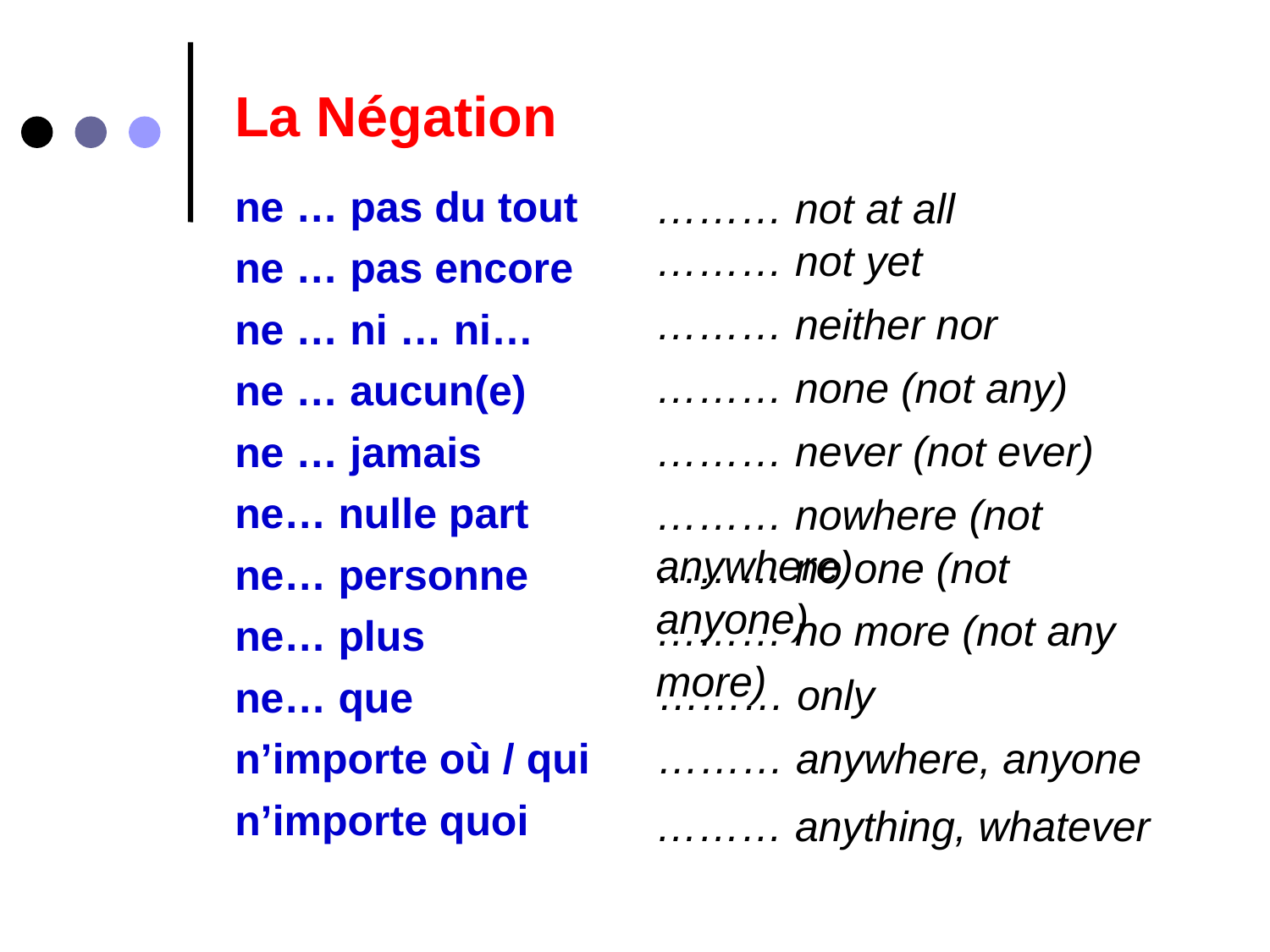

La Négation
ne … pas du tout
ne … pas encore
ne … ni … ni…
ne … aucun(e)
ne … jamais
ne… nulle part
ne… personne
ne… plus
ne… que
n’importe où / qui
n’importe quoi

……… not at all
……… not yet
……… neither nor
……… none (not any)
……… never (not ever)
……… nowhere (not anywhere)
……… no one (not anyone)
……… no more (not any more)
……… only
……… anywhere, anyone
……… anything, whatever